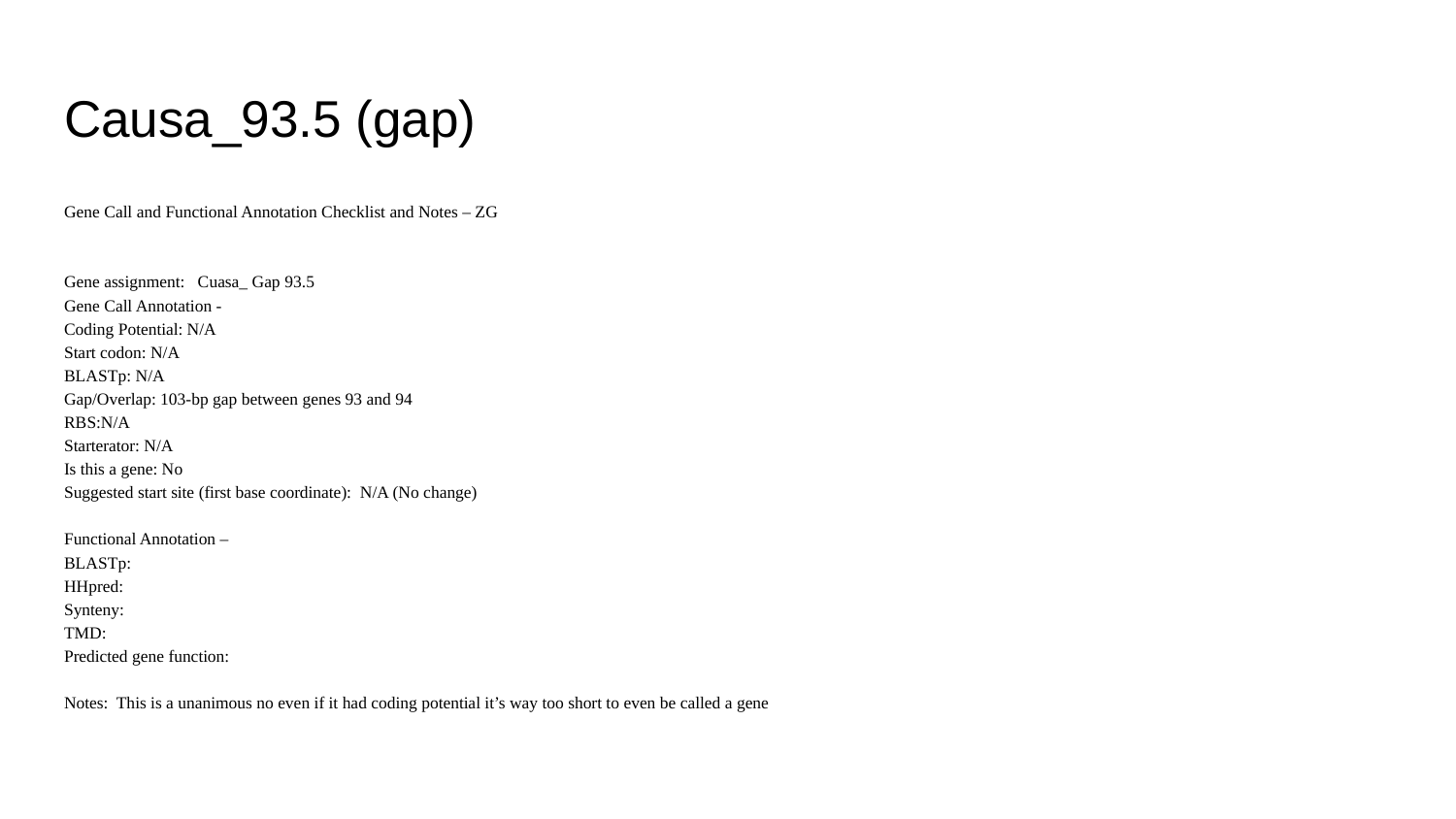

# Causa_93.5 (gap)
Gene Call and Functional Annotation Checklist and Notes – ZG

Gene assignment:   Cuasa_ Gap 93.5
Gene Call Annotation -
Coding Potential: N/A
Start codon: N/A
BLASTp: N/A
Gap/Overlap: 103-bp gap between genes 93 and 94
RBS:N/A
Starterator: N/A
Is this a gene: No
Suggested start site (first base coordinate):  N/A (No change)

Functional Annotation –
BLASTp:
HHpred:
Synteny:
TMD:
Predicted gene function:

Notes:  This is a unanimous no even if it had coding potential it’s way too short to even be called a gene